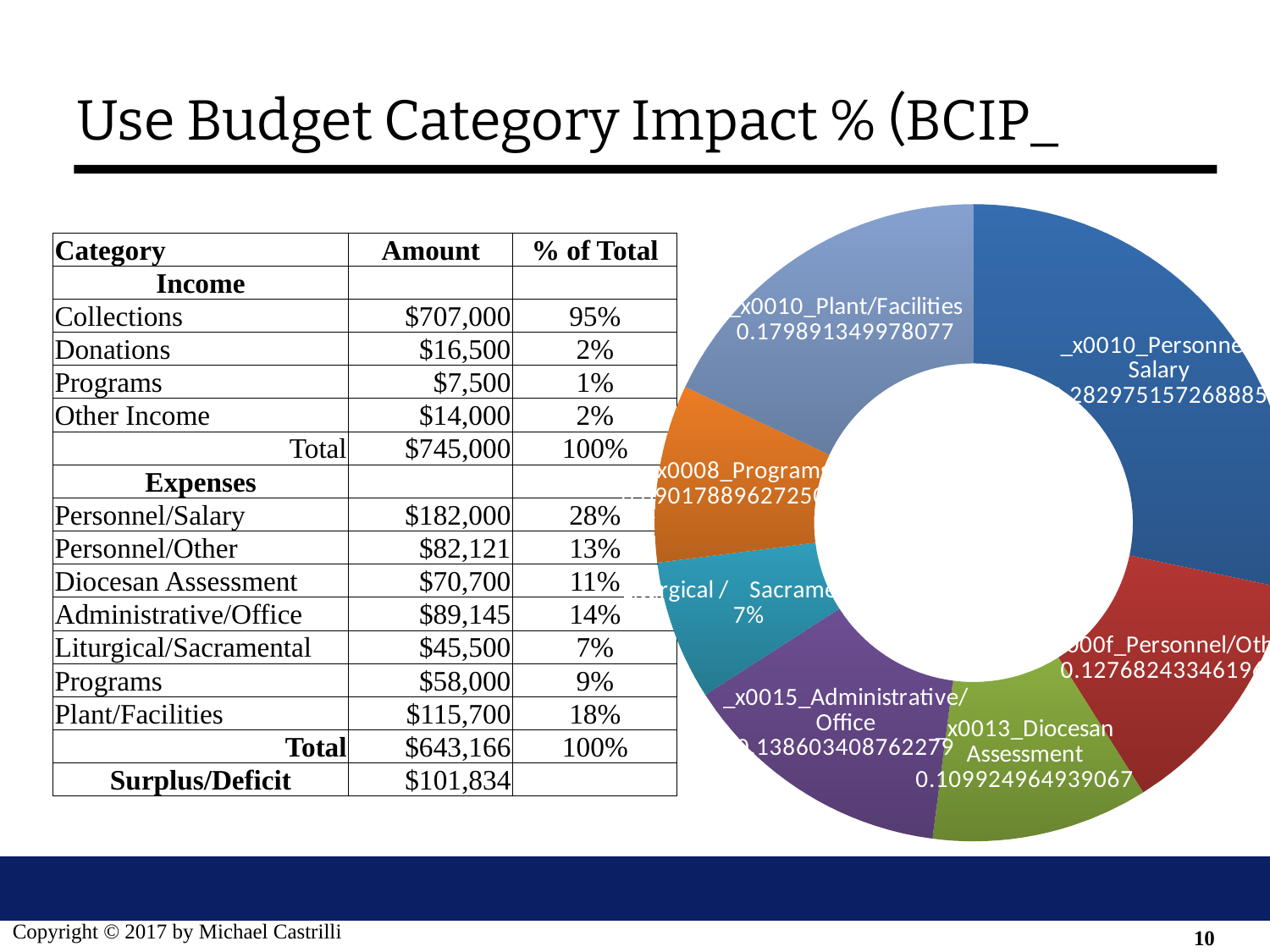

# Use Budget Category Impact % (BCIP_
|  |  |  |
| --- | --- | --- |
| Category | Amount | % of Total |
| Income |  |  |
| Collections | $707,000 | 95% |
| Donations | $16,500 | 2% |
| Programs | $7,500 | 1% |
| Other Income | $14,000 | 2% |
| Total | $745,000 | 100% |
| Expenses |  |  |
| Personnel/Salary | $182,000 | 28% |
| Personnel/Other | $82,121 | 13% |
| Diocesan Assessment | $70,700 | 11% |
| Administrative/Office | $89,145 | 14% |
| Liturgical/Sacramental | $45,500 | 7% |
| Programs | $58,000 | 9% |
| Plant/Facilities | $115,700 | 18% |
| Total | $643,166 | 100% |
| Surplus/Deficit | $101,834 |  |

### Chart

| Category |  |
|---|---|
| _x0010_Personnel/Salary | 0.282975157268885 |
| _x000f_Personnel/Other | 0.127682433461968 |
| _x0013_Diocesan Assessment | 0.109924964939067 |
| _x0015_Administrative/Office | 0.138603408762279 |
| _x0016_Liturgical/Sacramental | 0.0707437893172214 |
| _x0008_Programs | 0.0901788962725019 |
| _x0010_Plant/Facilities | 0.179891349978077 |
10